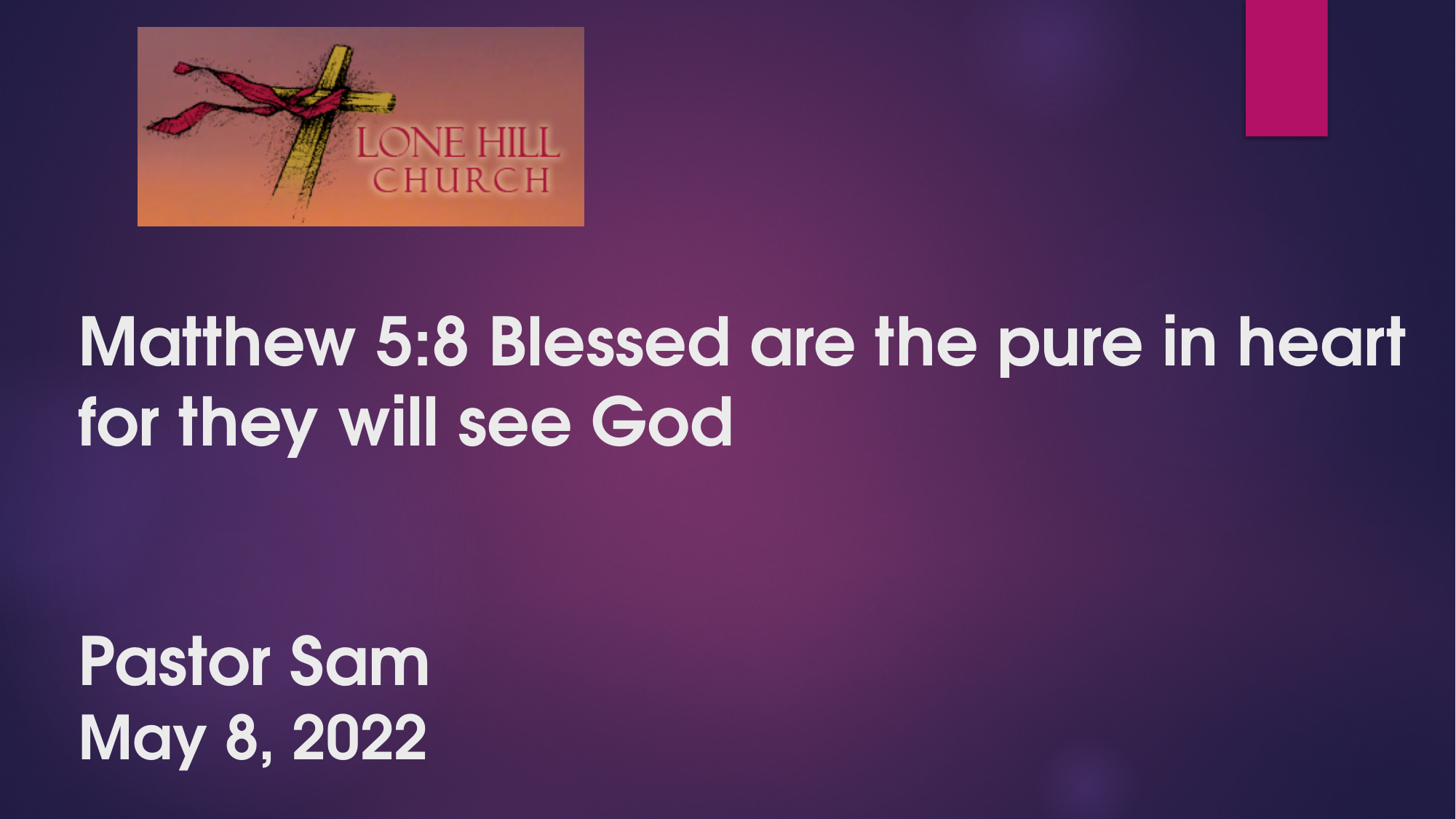

# Matthew 5:8 Blessed are the pure in heart for they will see God Pastor Sam May 8, 2022